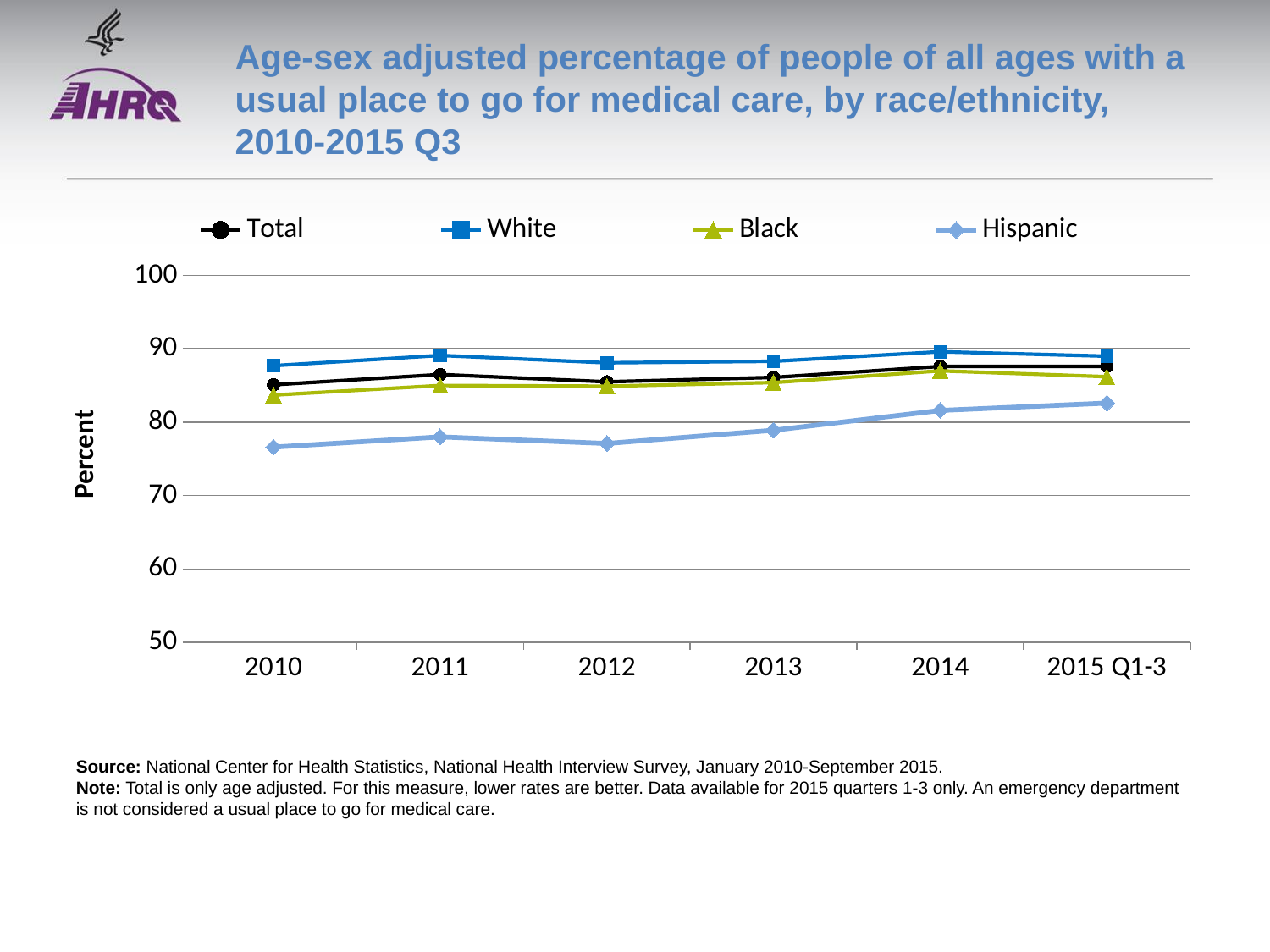

# Age-sex adjusted percentage of people of all ages with a usual place to go for medical care, by race/ethnicity, 2010-2015 Q3

### Chart

| Category | Total | White | Black | Hispanic |
|---|---|---|---|---|
| 2010 | 85.1 | 87.7 | 83.7 | 76.6 |
| 2011 | 86.5 | 89.1 | 85.0 | 78.0 |
| 2012 | 85.5 | 88.1 | 84.9 | 77.1 |
| 2013 | 86.1 | 88.3 | 85.4 | 78.9 |
| 2014 | 87.6 | 89.6 | 87.0 | 81.6 |
| 2015 Q1-3 | 87.6 | 89.0 | 86.2 | 82.6 |
Source: National Center for Health Statistics, National Health Interview Survey, January 2010-September 2015.
Note: Total is only age adjusted. For this measure, lower rates are better. Data available for 2015 quarters 1-3 only. An emergency department is not considered a usual place to go for medical care.